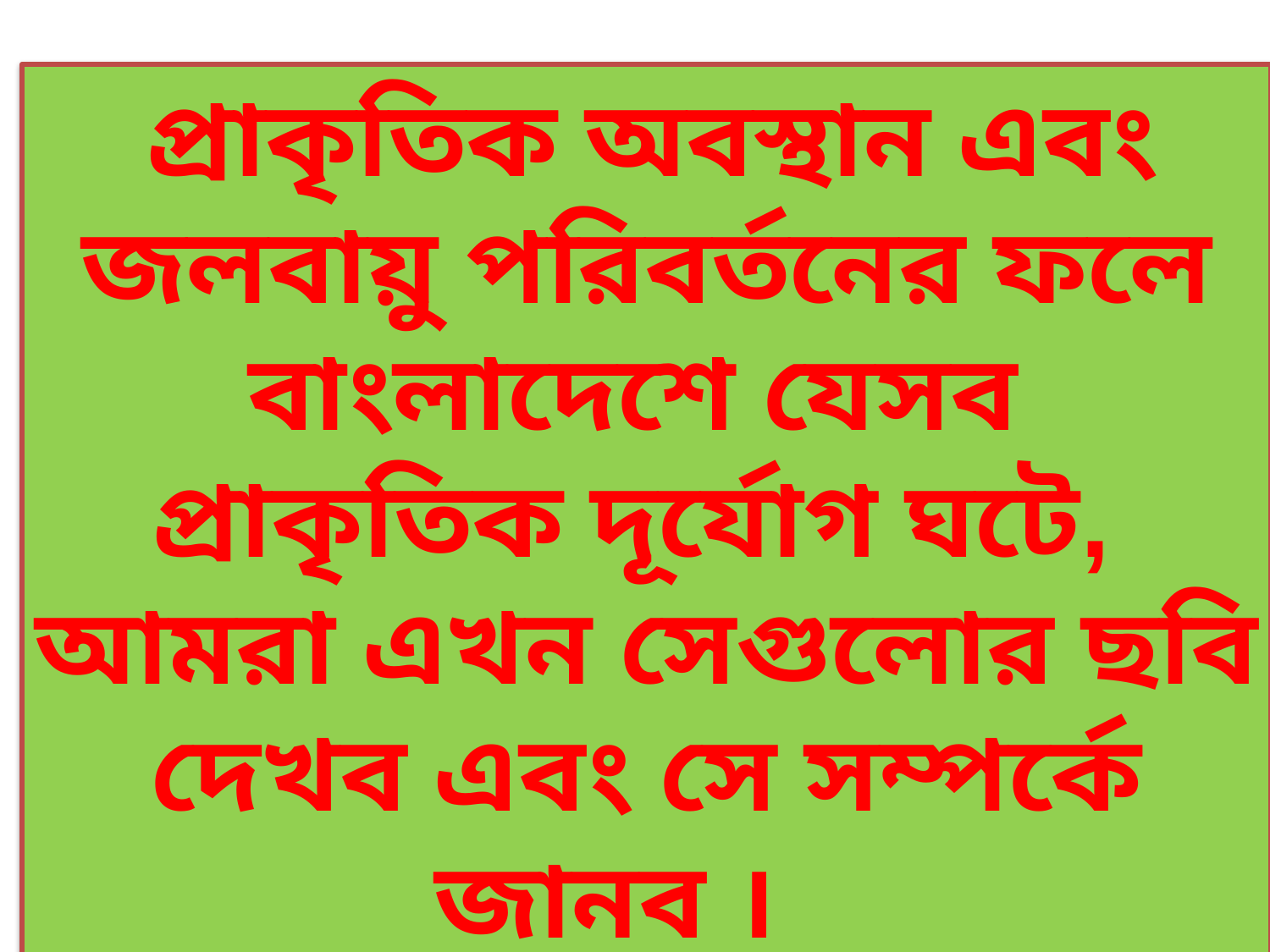

প্রাকৃতিক অবস্থান এবং জলবায়ু পরিবর্তনের ফলে বাংলাদেশে যেসব  প্রাকৃতিক দূর্যোগ ঘটে,  আমরা এখন সেগুলোর ছবি দেখব এবং সে সম্পর্কে জানব ।